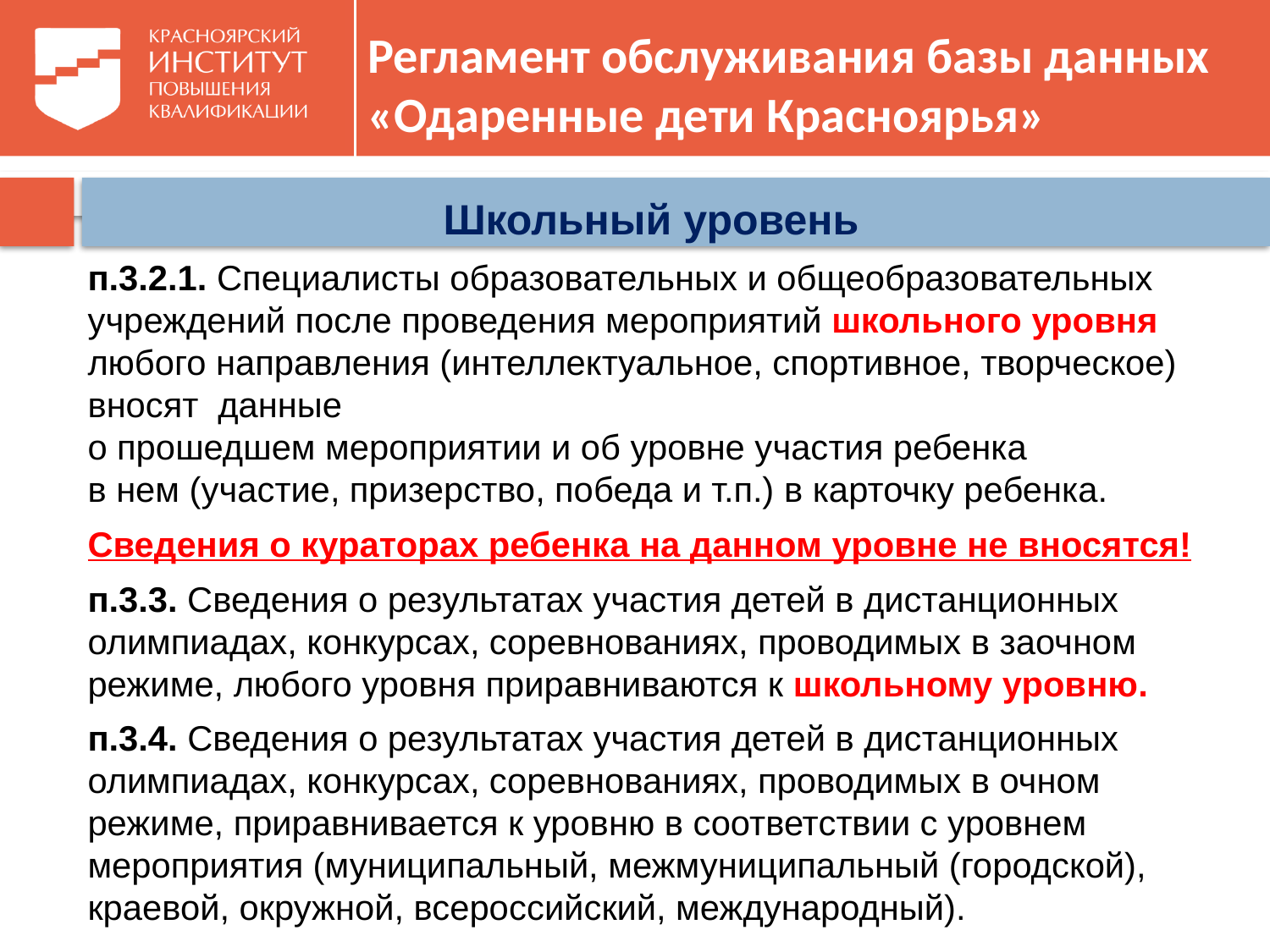

# Регламент обслуживания базы данных «Одаренные дети Красноярья»
Школьный уровень
п.3.2.1. Специалисты образовательных и общеобразовательных учреждений после проведения мероприятий школьного уровня любого направления (интеллектуальное, спортивное, творческое) вносят  данные
о прошедшем мероприятии и об уровне участия ребенка
в нем (участие, призерство, победа и т.п.) в карточку ребенка.
Сведения о кураторах ребенка на данном уровне не вносятся!
п.3.3. Сведения о результатах участия детей в дистанционных олимпиадах, конкурсах, соревнованиях, проводимых в заочном режиме, любого уровня приравниваются к школьному уровню.
п.3.4. Сведения о результатах участия детей в дистанционных олимпиадах, конкурсах, соревнованиях, проводимых в очном режиме, приравнивается к уровню в соответствии с уровнем мероприятия (муниципальный, межмуниципальный (городской), краевой, окружной, всероссийский, международный).